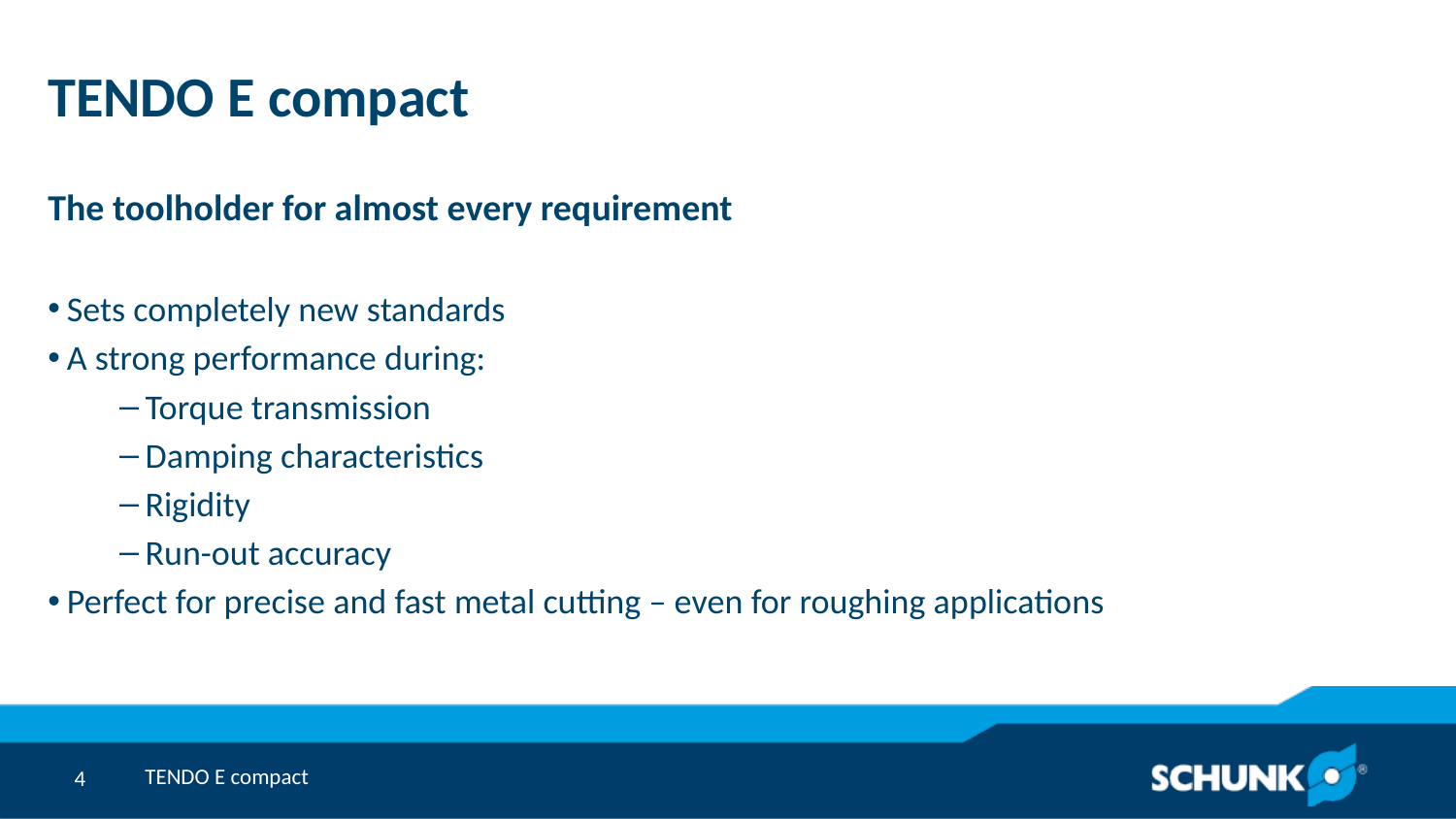

# TENDO E compact
The toolholder for almost every requirement

 Sets completely new standards
 A strong performance during:
 Torque transmission
 Damping characteristics
 Rigidity
 Run-out accuracy
 Perfect for precise and fast metal cutting – even for roughing applications

TENDO E compact